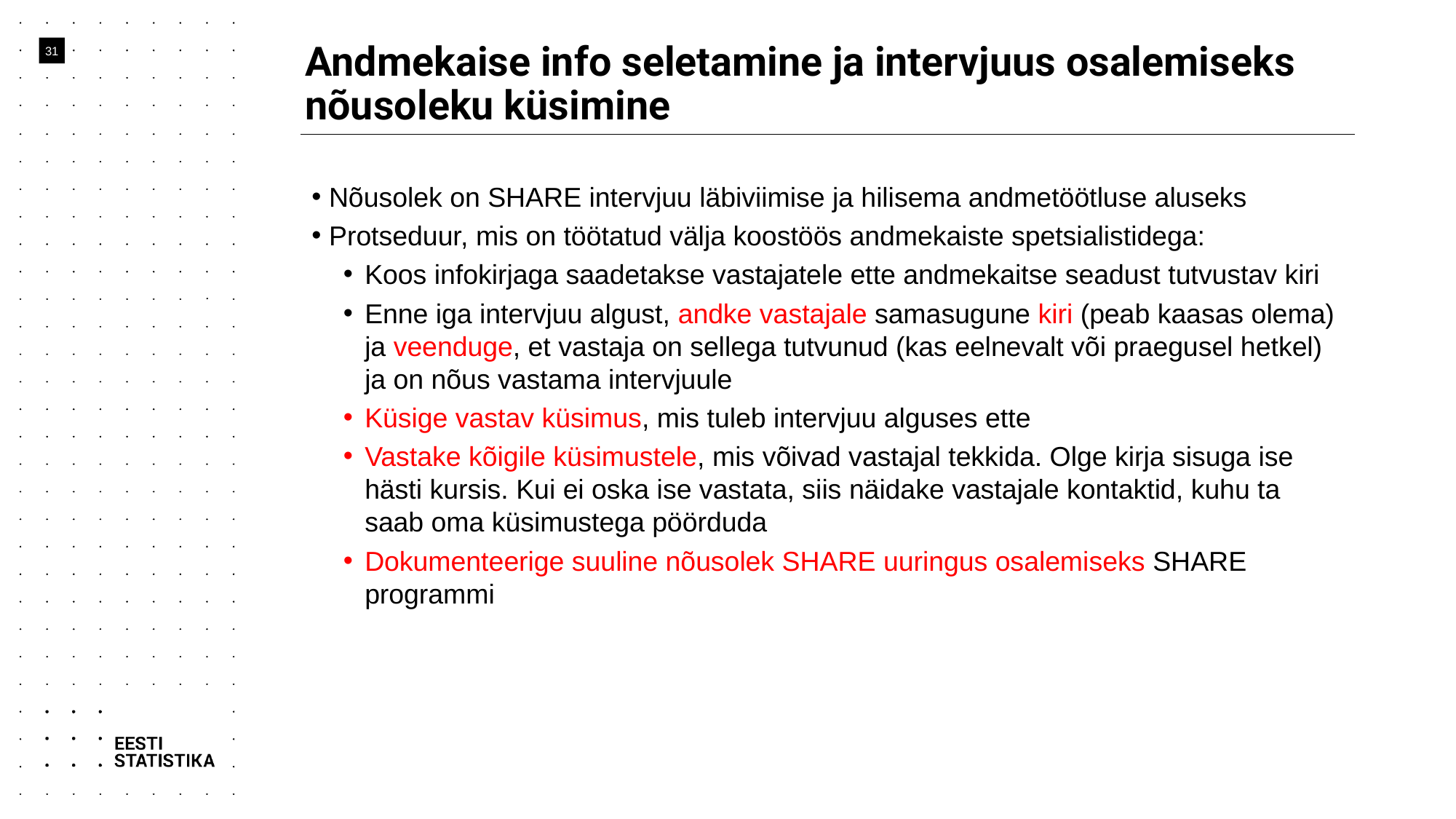

# Andmekaise info seletamine ja intervjuus osalemiseks nõusoleku küsimine
31
Nõusolek on SHARE intervjuu läbiviimise ja hilisema andmetöötluse aluseks
Protseduur, mis on töötatud välja koostöös andmekaiste spetsialistidega:
Koos infokirjaga saadetakse vastajatele ette andmekaitse seadust tutvustav kiri
Enne iga intervjuu algust, andke vastajale samasugune kiri (peab kaasas olema) ja veenduge, et vastaja on sellega tutvunud (kas eelnevalt või praegusel hetkel) ja on nõus vastama intervjuule
Küsige vastav küsimus, mis tuleb intervjuu alguses ette
Vastake kõigile küsimustele, mis võivad vastajal tekkida. Olge kirja sisuga ise hästi kursis. Kui ei oska ise vastata, siis näidake vastajale kontaktid, kuhu ta saab oma küsimustega pöörduda
Dokumenteerige suuline nõusolek SHARE uuringus osalemiseks SHARE programmi